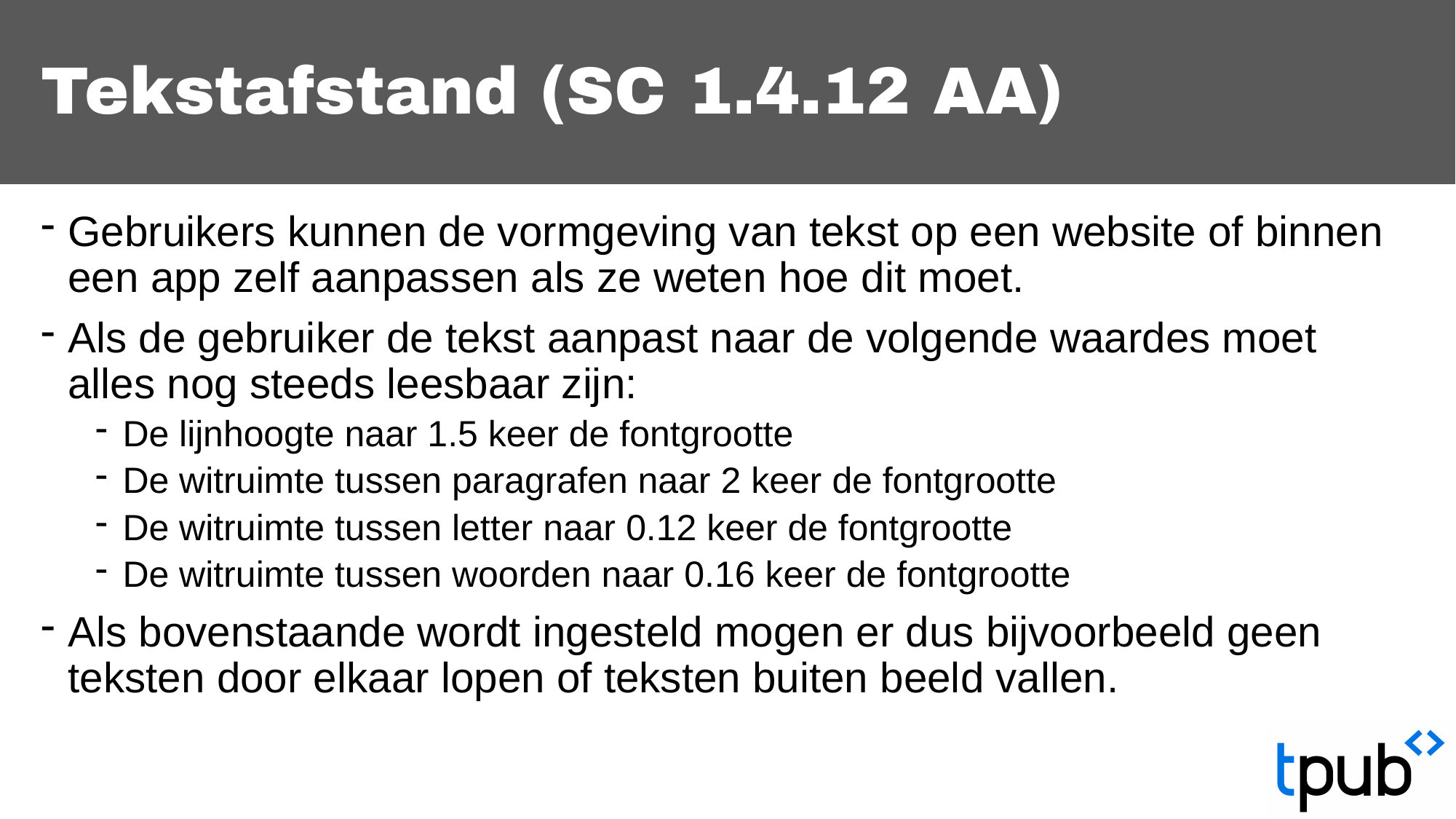

# Tekstafstand (SC 1.4.12 AA)
Gebruikers kunnen de vormgeving van tekst op een website of binnen een app zelf aanpassen als ze weten hoe dit moet.
Als de gebruiker de tekst aanpast naar de volgende waardes moet alles nog steeds leesbaar zijn:
De lijnhoogte naar 1.5 keer de fontgrootte
De witruimte tussen paragrafen naar 2 keer de fontgrootte
De witruimte tussen letter naar 0.12 keer de fontgrootte
De witruimte tussen woorden naar 0.16 keer de fontgrootte
Als bovenstaande wordt ingesteld mogen er dus bijvoorbeeld geen teksten door elkaar lopen of teksten buiten beeld vallen.